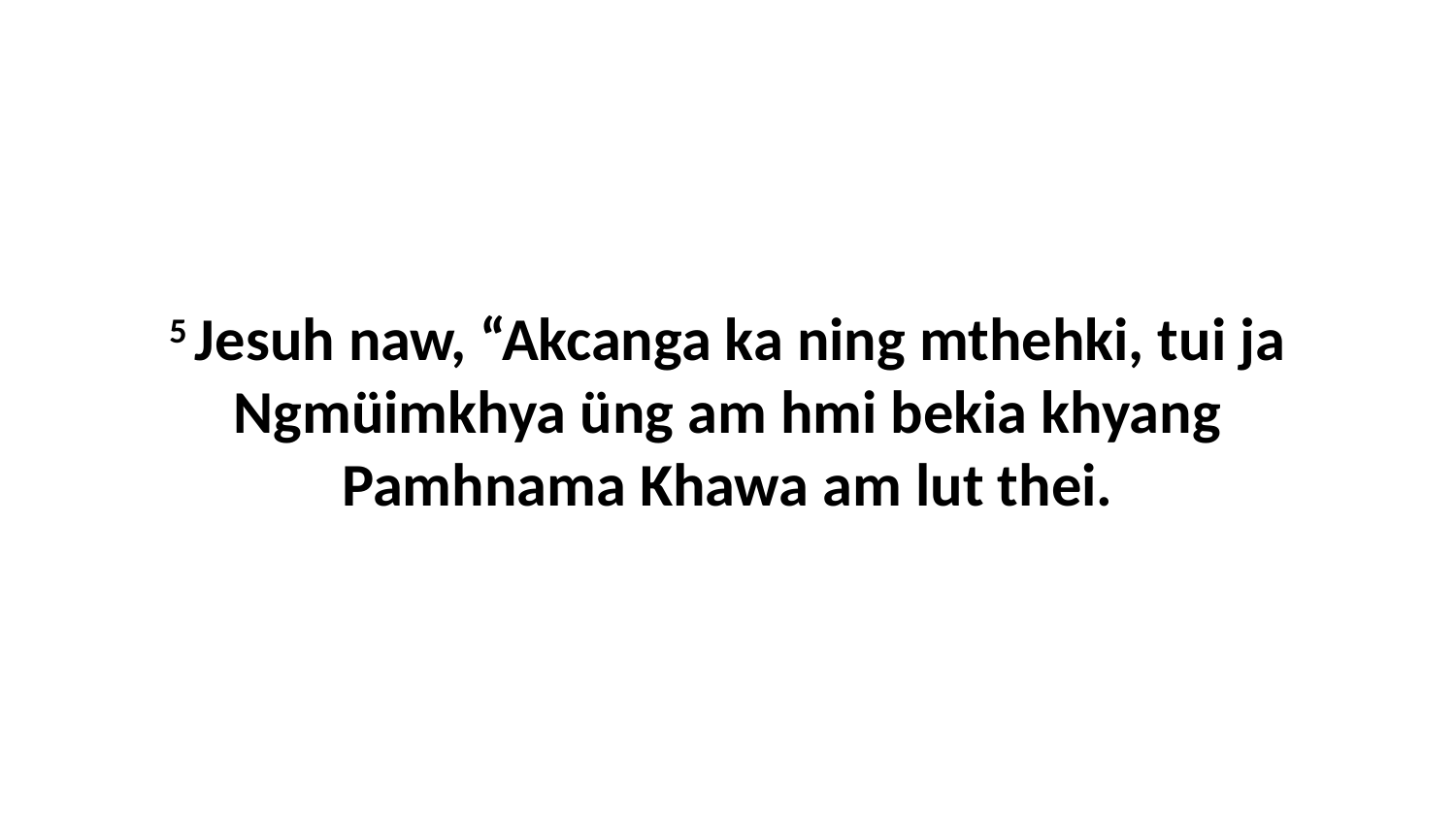

5 Jesuh naw, “Akcanga ka ning mthehki, tui ja Ngmüimkhya üng am hmi bekia khyang Pamhnama Khawa am lut thei.